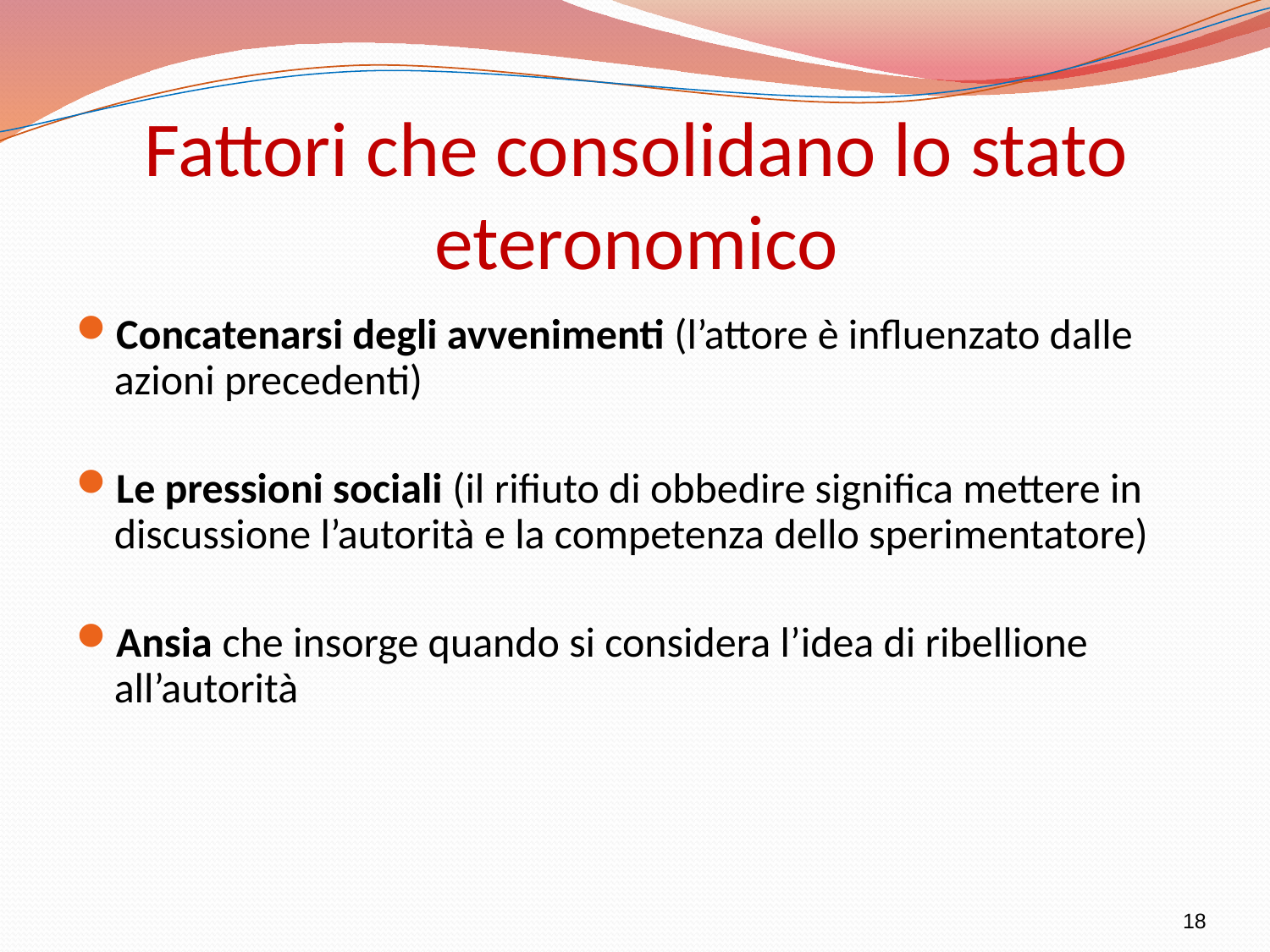

# Fattori che consolidano lo stato eteronomico
Concatenarsi degli avvenimenti (l’attore è influenzato dalle azioni precedenti)

Le pressioni sociali (il rifiuto di obbedire significa mettere in discussione l’autorità e la competenza dello sperimentatore)

Ansia che insorge quando si considera l’idea di ribellione all’autorità
18